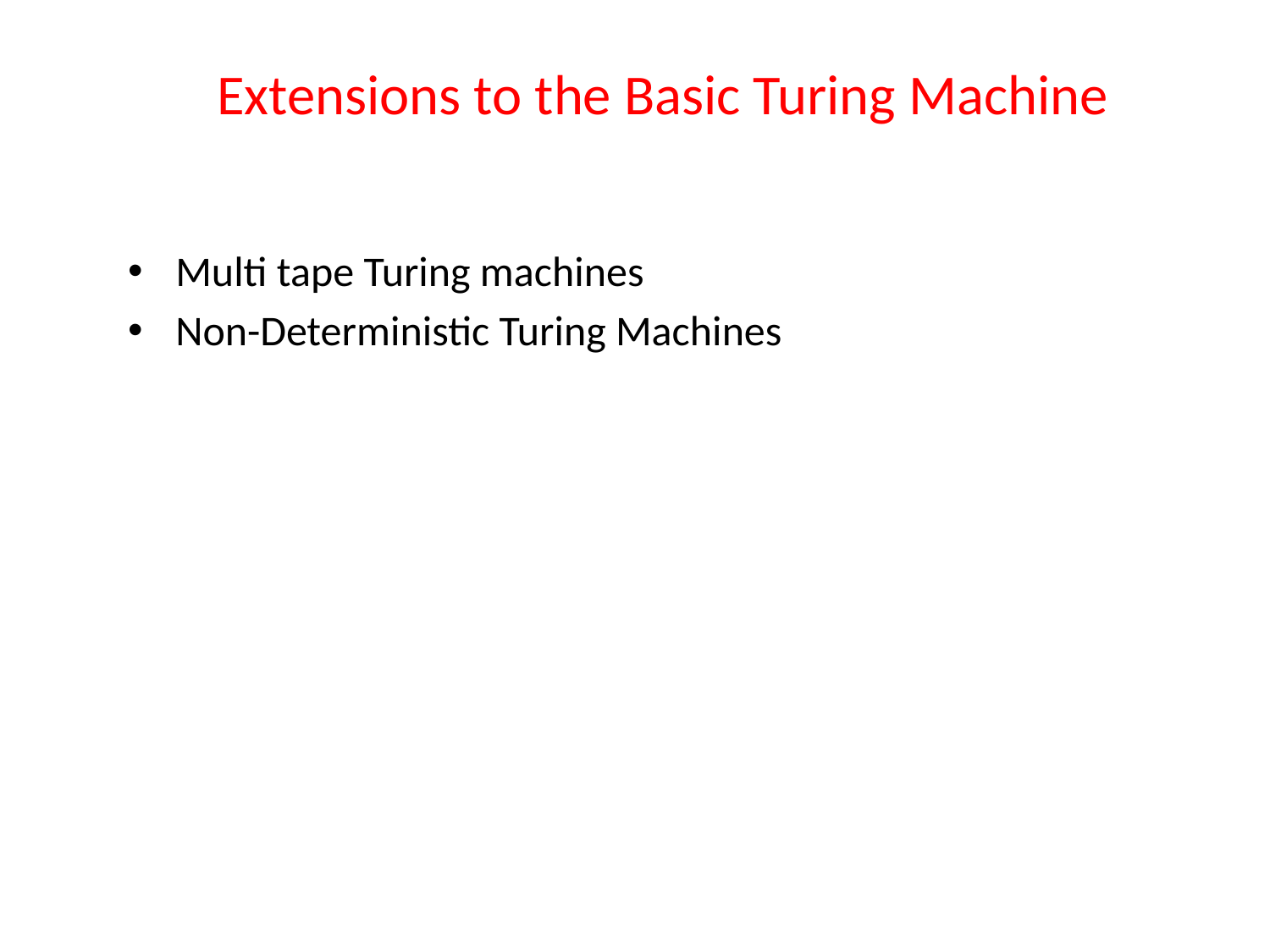

# Extensions to the Basic Turing Machine
Multi tape Turing machines
Non-Deterministic Turing Machines